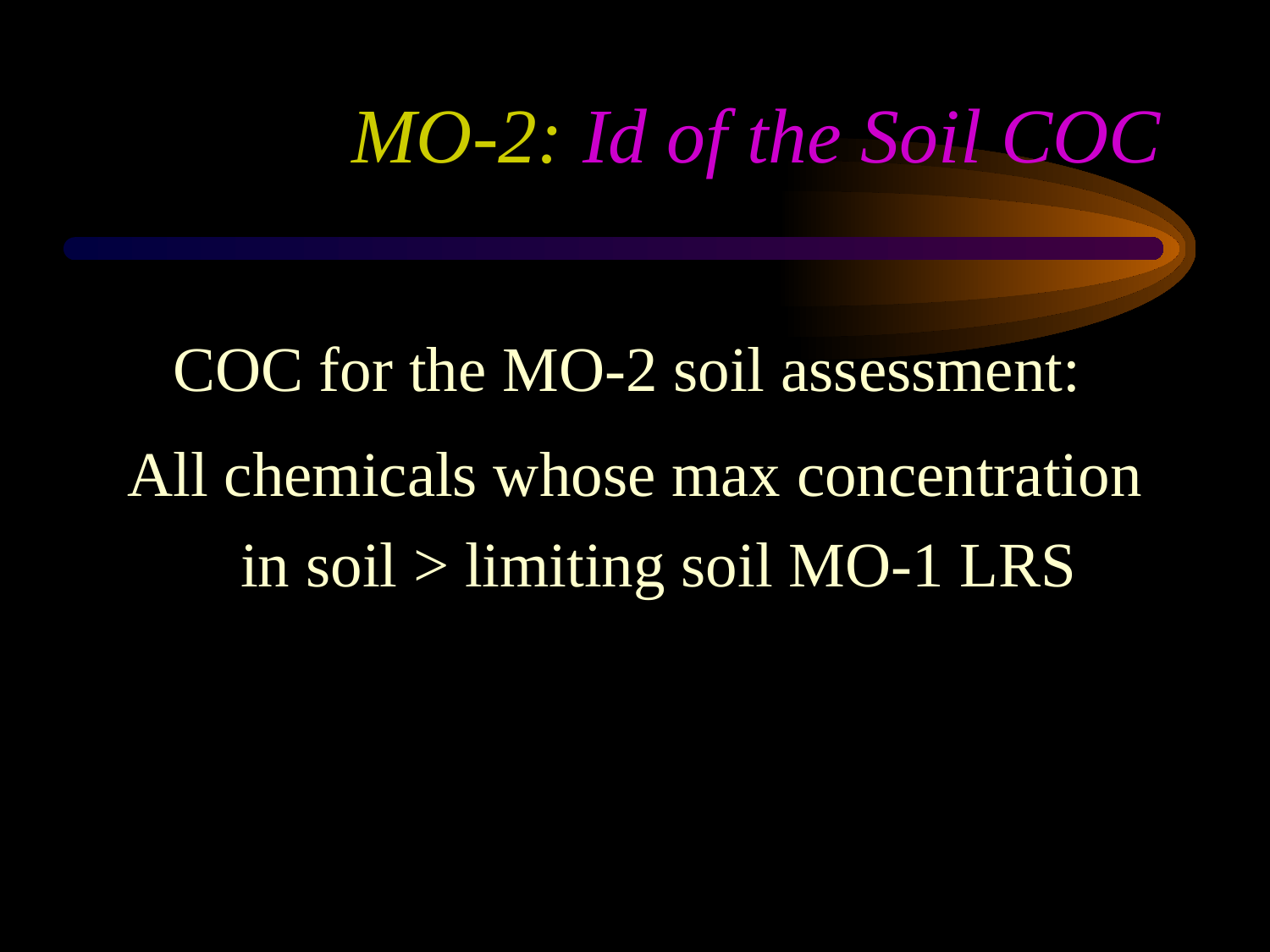

# MO-2: Id of the Soil COC
COC for the MO-2 soil assessment:
All chemicals whose max concentration in soil > limiting soil MO-1 LRS